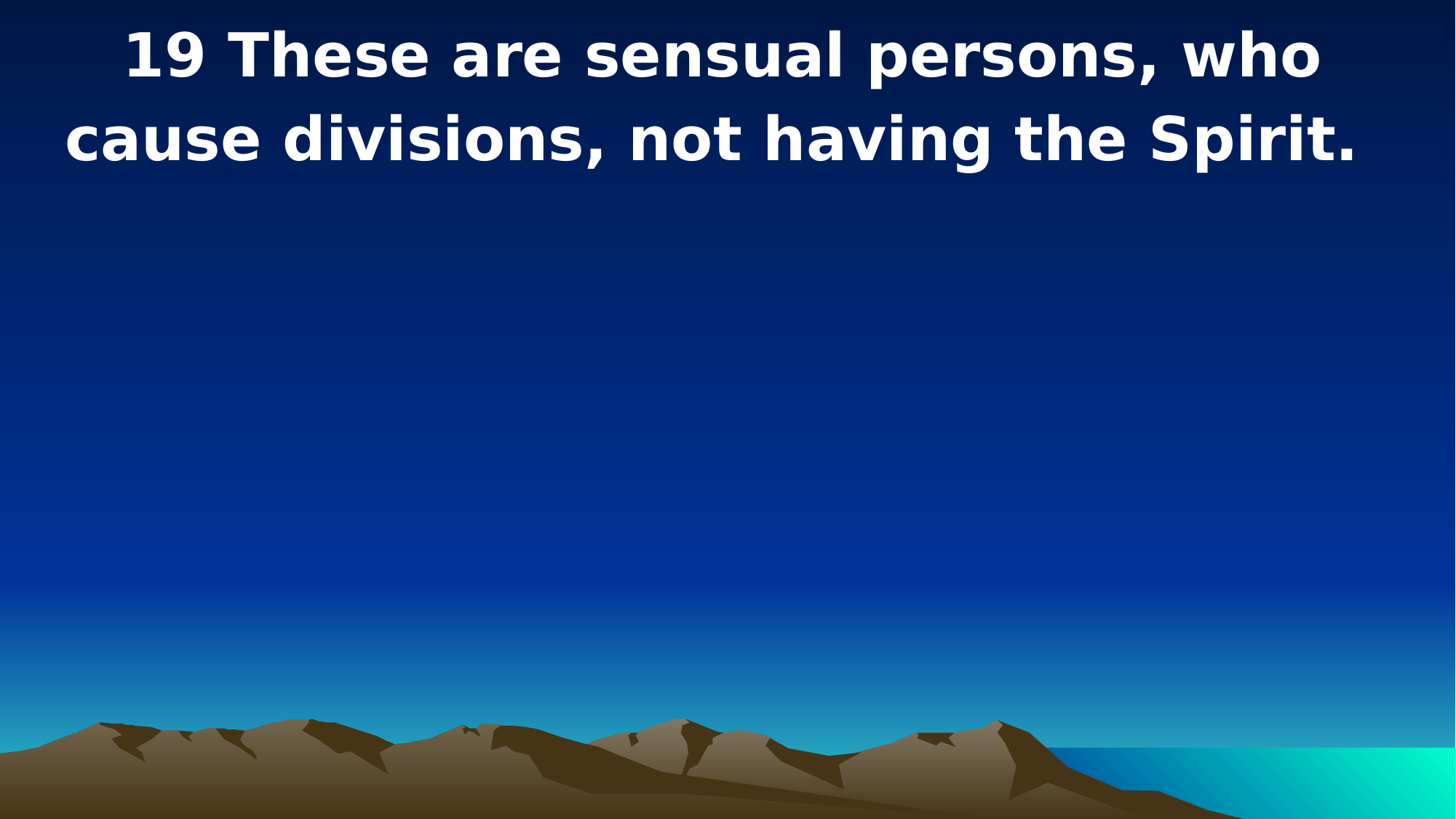

19 These are sensual persons, who cause divisions, not having the Spirit.